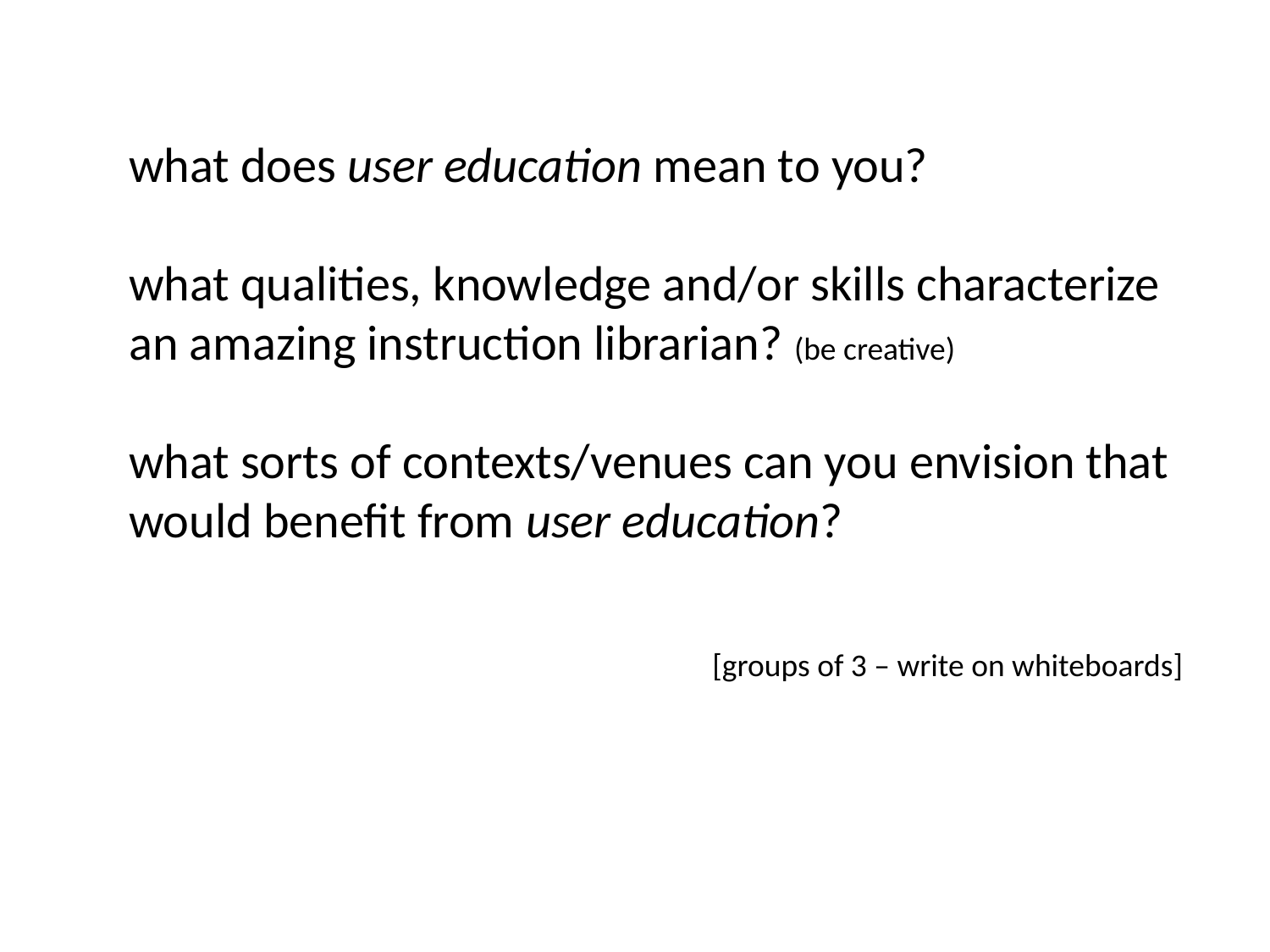

what does user education mean to you?

what qualities, knowledge and/or skills characterize an amazing instruction librarian? (be creative)

what sorts of contexts/venues can you envision that would benefit from user education?

[groups of 3 – write on whiteboards]